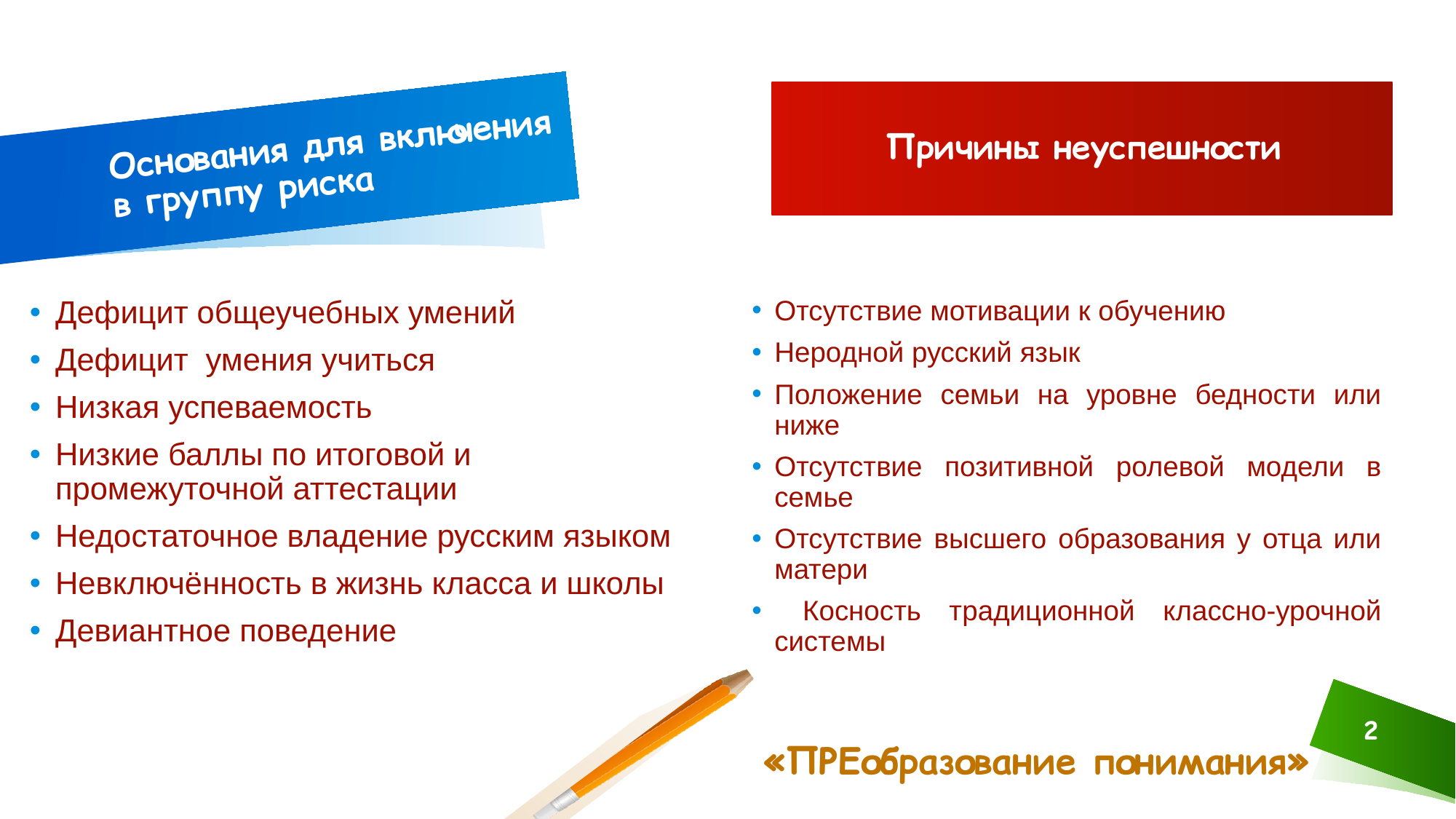

Причины неуспешности
# Основания для включения в группу риска
Дефицит общеучебных умений
Дефицит  умения учиться
Низкая успеваемость
Низкие баллы по итоговой и промежуточной аттестации
Недостаточное владение русским языком
Невключённость в жизнь класса и школы
Девиантное поведение

Отсутствие мотивации к обучению
Неродной русский язык
Положение семьи на уровне бедности или ниже
Отсутствие позитивной ролевой модели в семье
Отсутствие высшего образования у отца или матери
 Косность традиционной классно-урочной системы
2
«ПРЕобразование понимания»